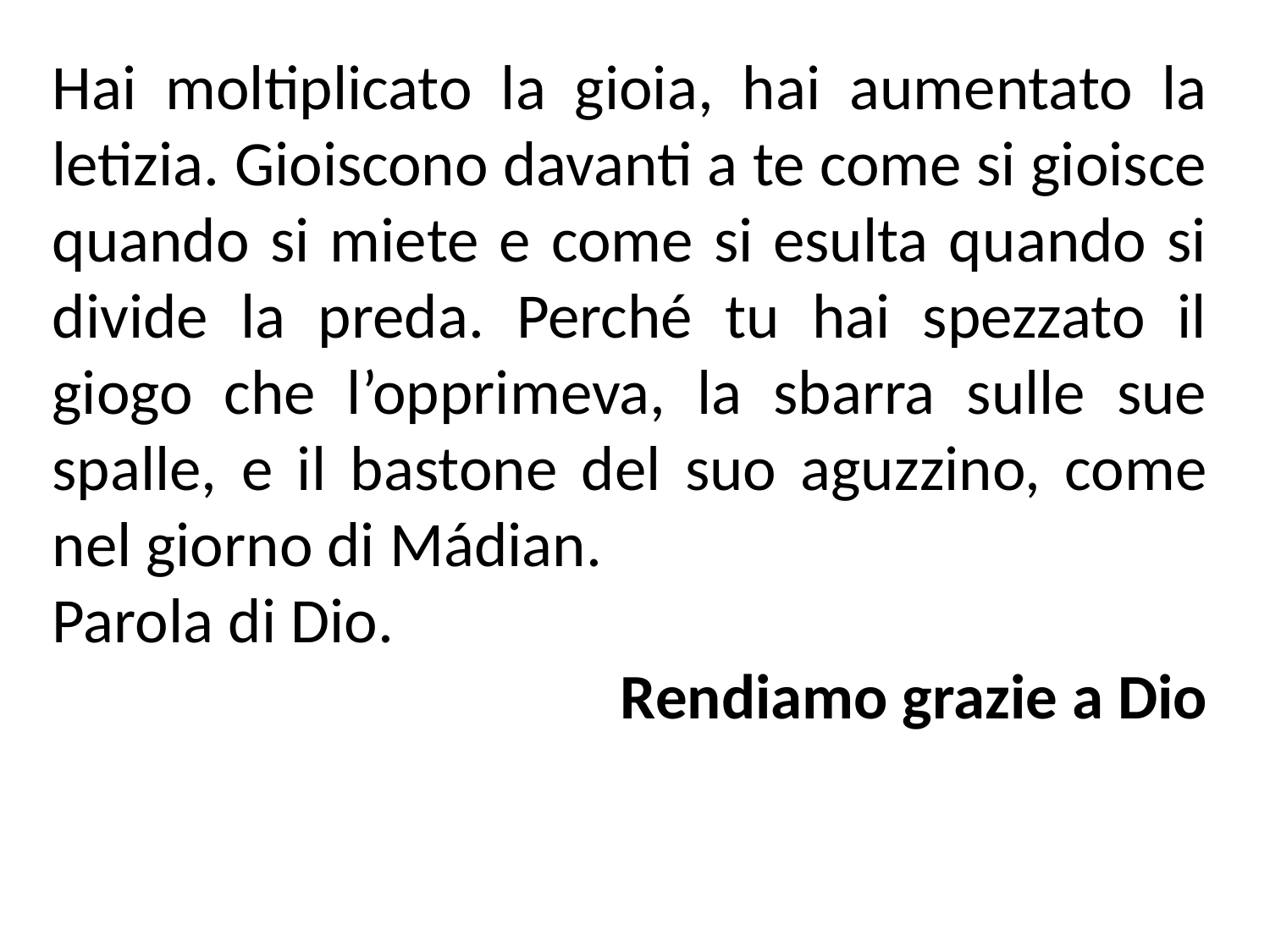

Hai moltiplicato la gioia, hai aumentato la letizia. Gioiscono davanti a te come si gioisce quando si miete e come si esulta quando si divide la preda. Perché tu hai spezzato il giogo che l’opprimeva, la sbarra sulle sue spalle, e il bastone del suo aguzzino, come nel giorno di Mádian.
Parola di Dio.
Rendiamo grazie a Dio